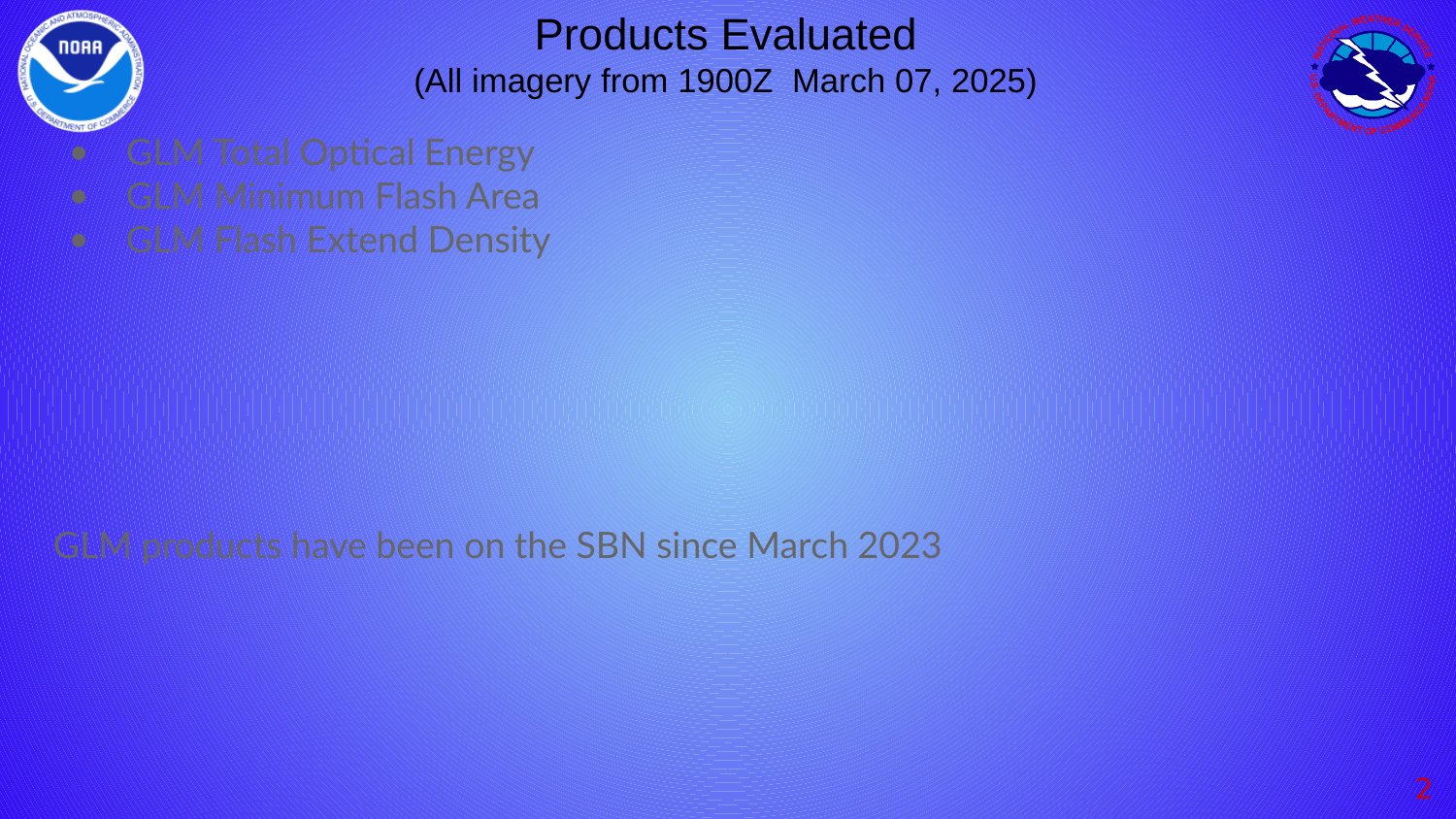

# Products Evaluated
(All imagery from 1900Z  March 07, 2025)
GLM Total Optical Energy
GLM Minimum Flash Area
GLM Flash Extend Density

GLM products have been on the SBN since March 2023

2